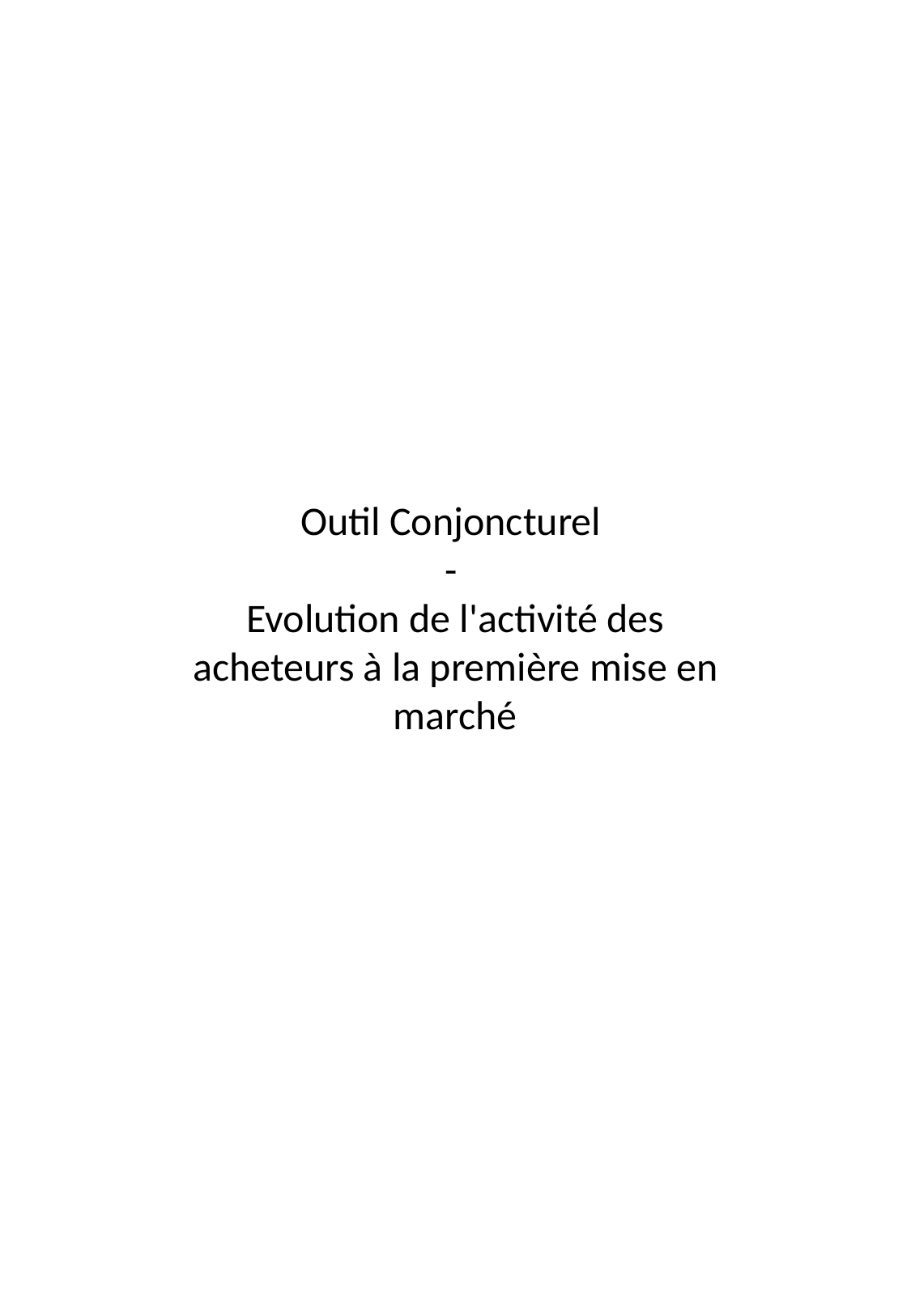

Outil Conjoncturel
-
Evolution de l'activité des acheteurs à la première mise en marché